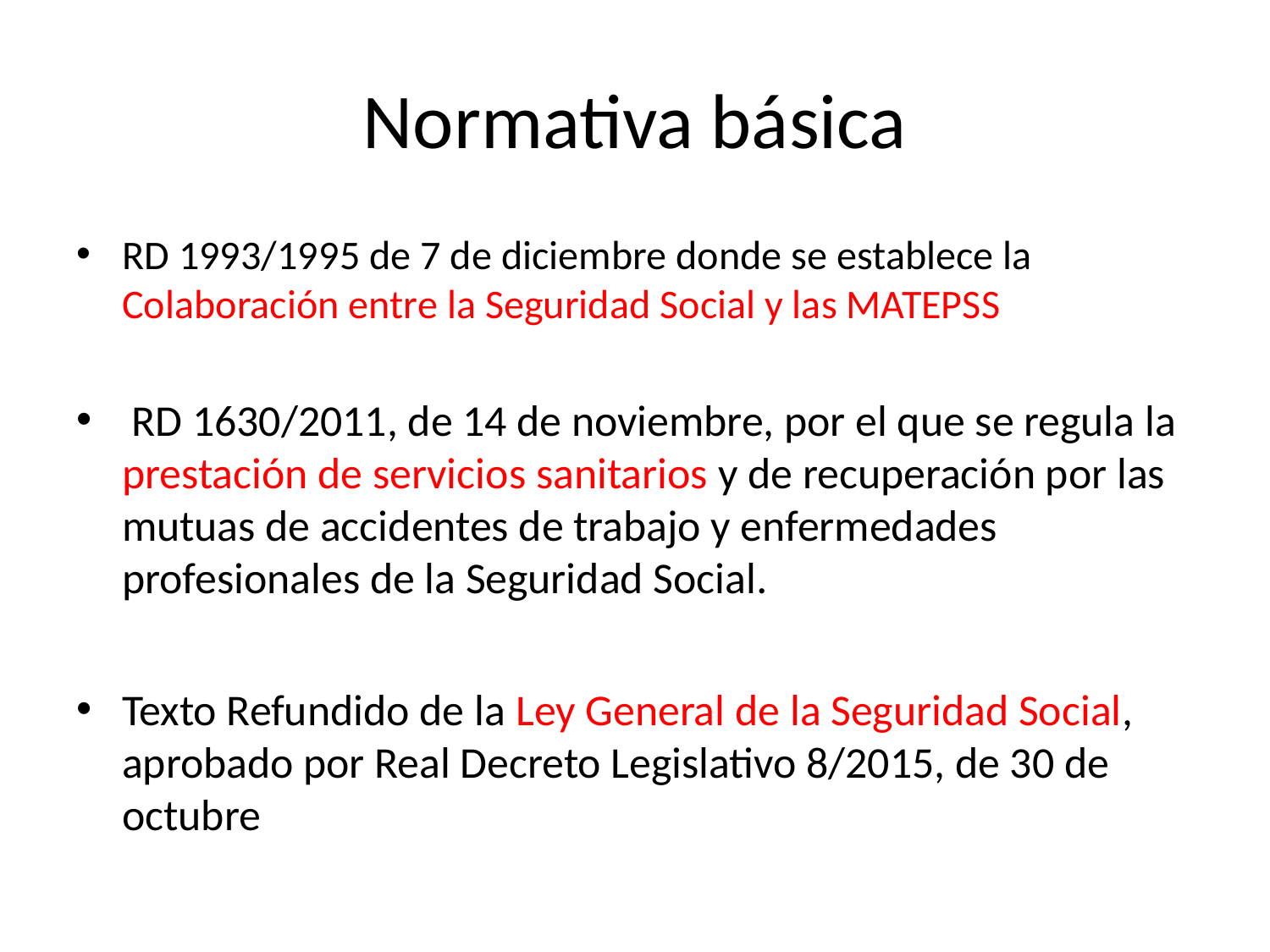

# Normativa básica
RD 1993/1995 de 7 de diciembre donde se establece la Colaboración entre la Seguridad Social y las MATEPSS

 RD 1630/2011, de 14 de noviembre, por el que se regula la prestación de servicios sanitarios y de recuperación por las mutuas de accidentes de trabajo y enfermedades profesionales de la Seguridad Social.

Texto Refundido de la Ley General de la Seguridad Social, aprobado por Real Decreto Legislativo 8/2015, de 30 de octubre